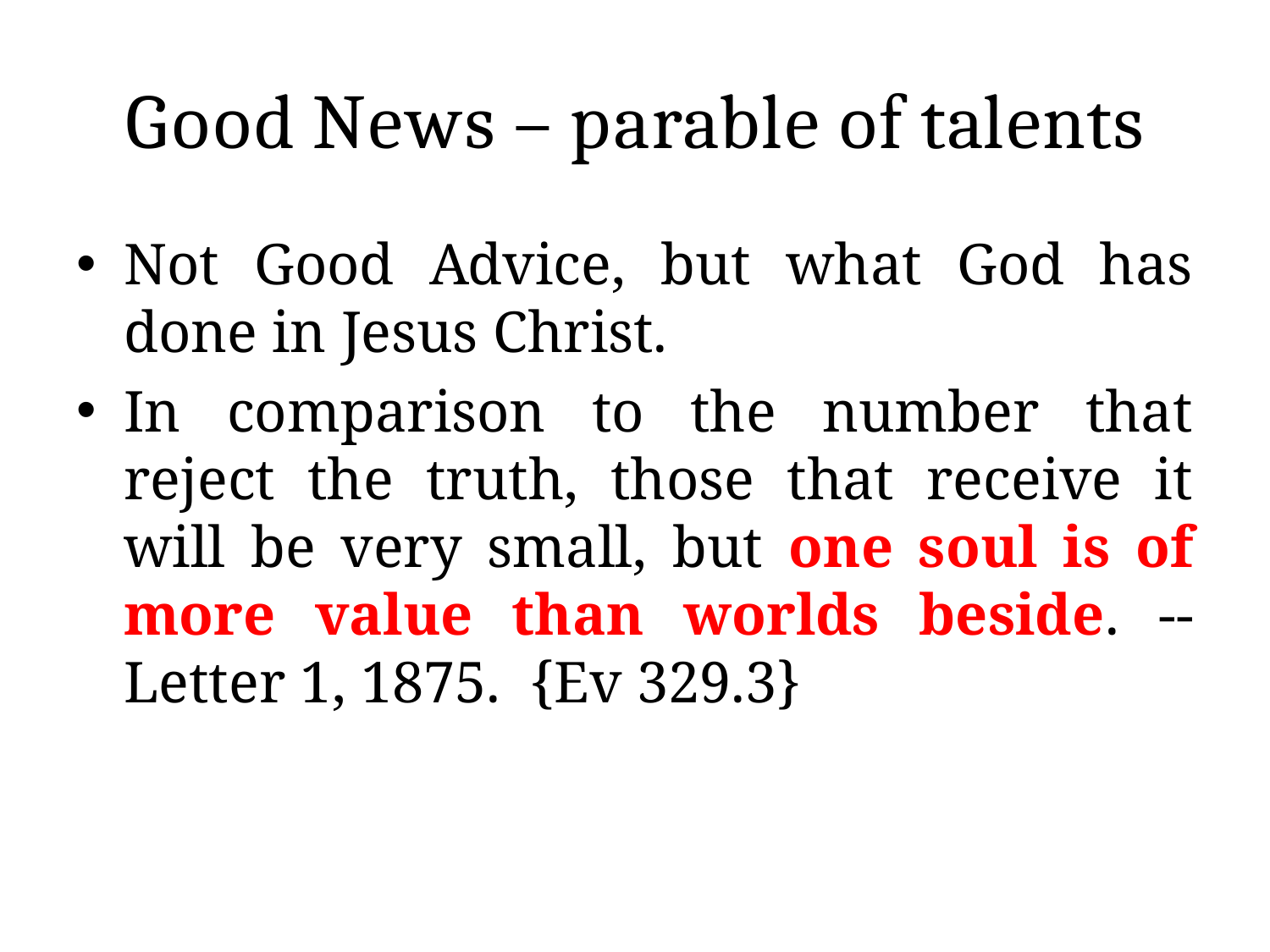

# Good News – parable of talents
Not Good Advice, but what God has done in Jesus Christ.
In comparison to the number that reject the truth, those that receive it will be very small, but one soul is of more value than worlds beside. --Letter 1, 1875.  {Ev 329.3}